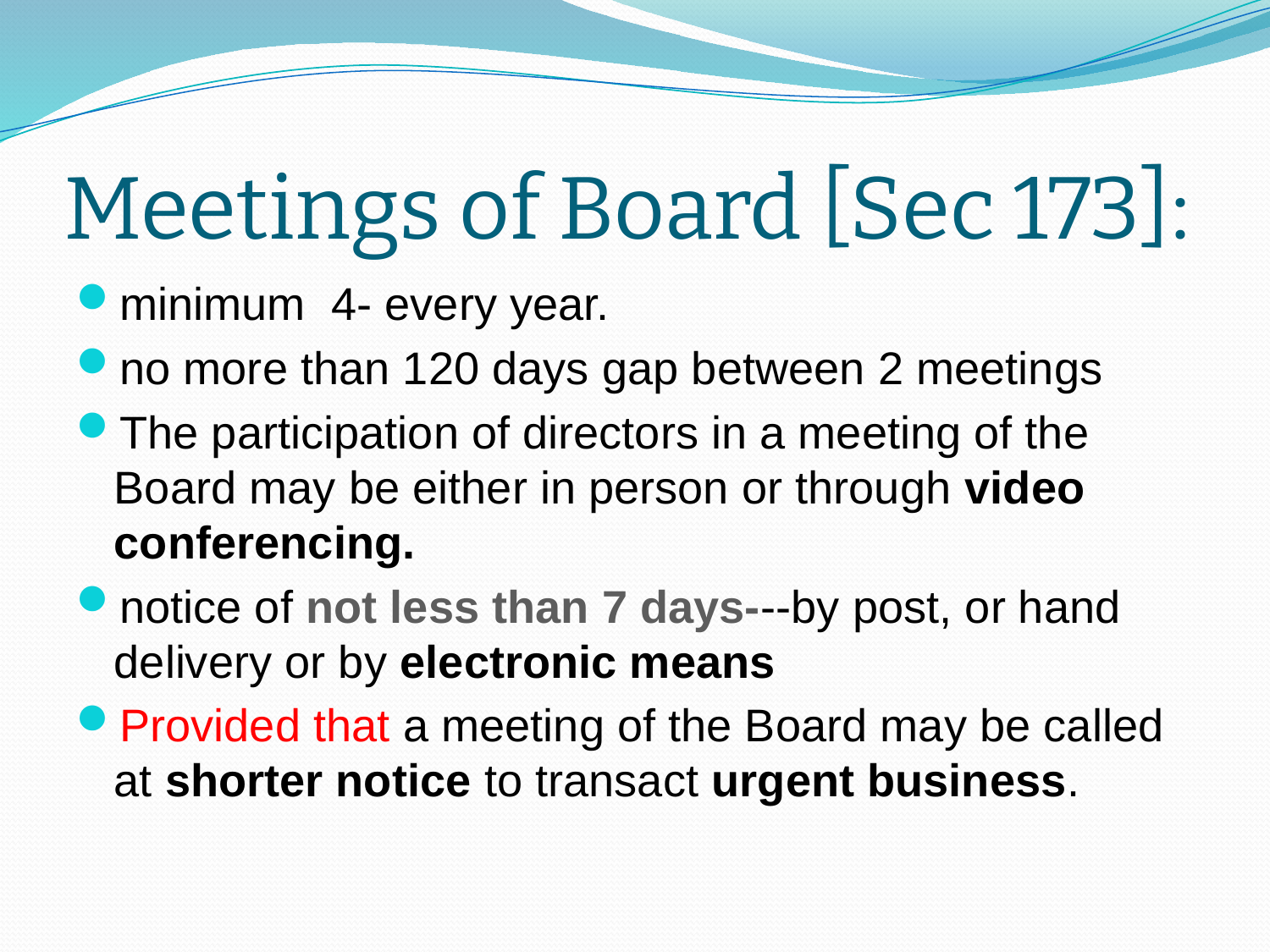

# Meetings of Board [Sec 173]:
minimum  4- every year.
no more than 120 days gap between 2 meetings
The participation of directors in a meeting of the Board may be either in person or through video conferencing.
notice of not less than 7 days---by post, or hand delivery or by electronic means
Provided that a meeting of the Board may be called at shorter notice to transact urgent business.